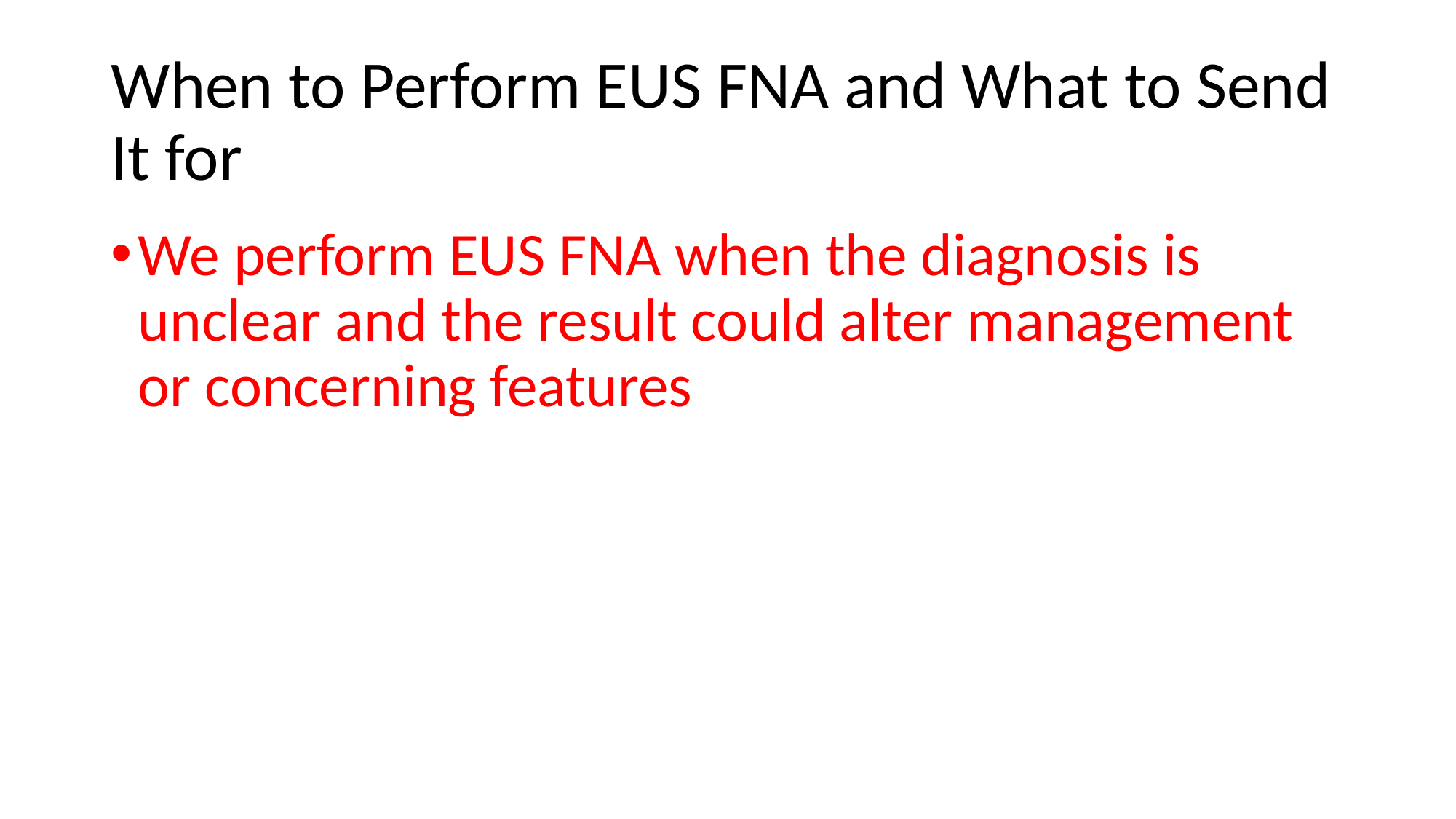

# When to Perform EUS FNA and What to Send It for
We perform EUS FNA when the diagnosis is unclear and the result could alter management or concerning features